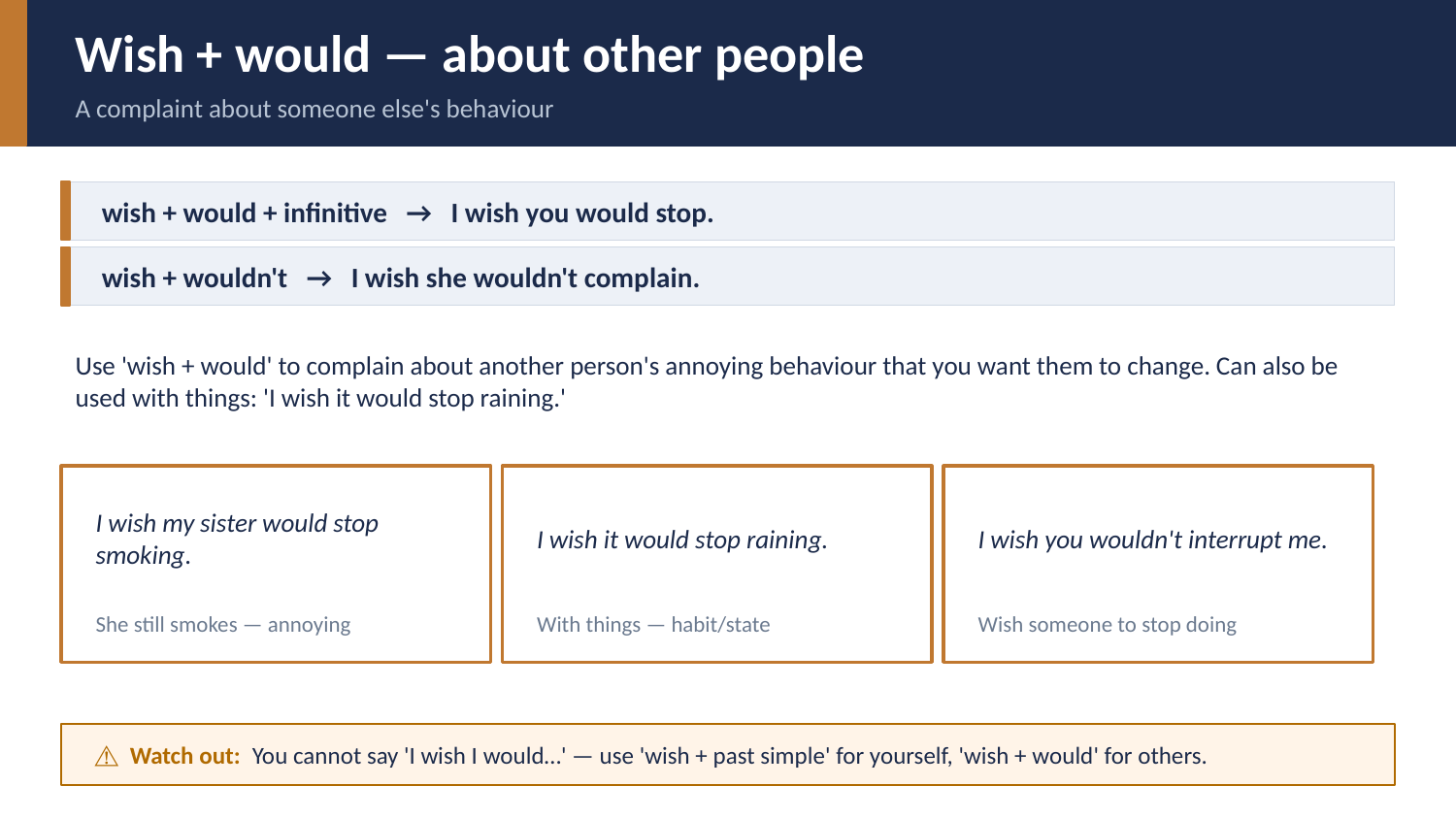

Wish + would — about other people
A complaint about someone else's behaviour

wish + would + infinitive   →   I wish you would stop.

wish + wouldn't   →   I wish she wouldn't complain.
Use 'wish + would' to complain about another person's annoying behaviour that you want them to change. Can also be used with things: 'I wish it would stop raining.'

I wish my sister would stop smoking.
I wish it would stop raining.
I wish you wouldn't interrupt me.
She still smokes — annoying
With things — habit/state
Wish someone to stop doing

⚠  Watch out:  You cannot say 'I wish I would…' — use 'wish + past simple' for yourself, 'wish + would' for others.